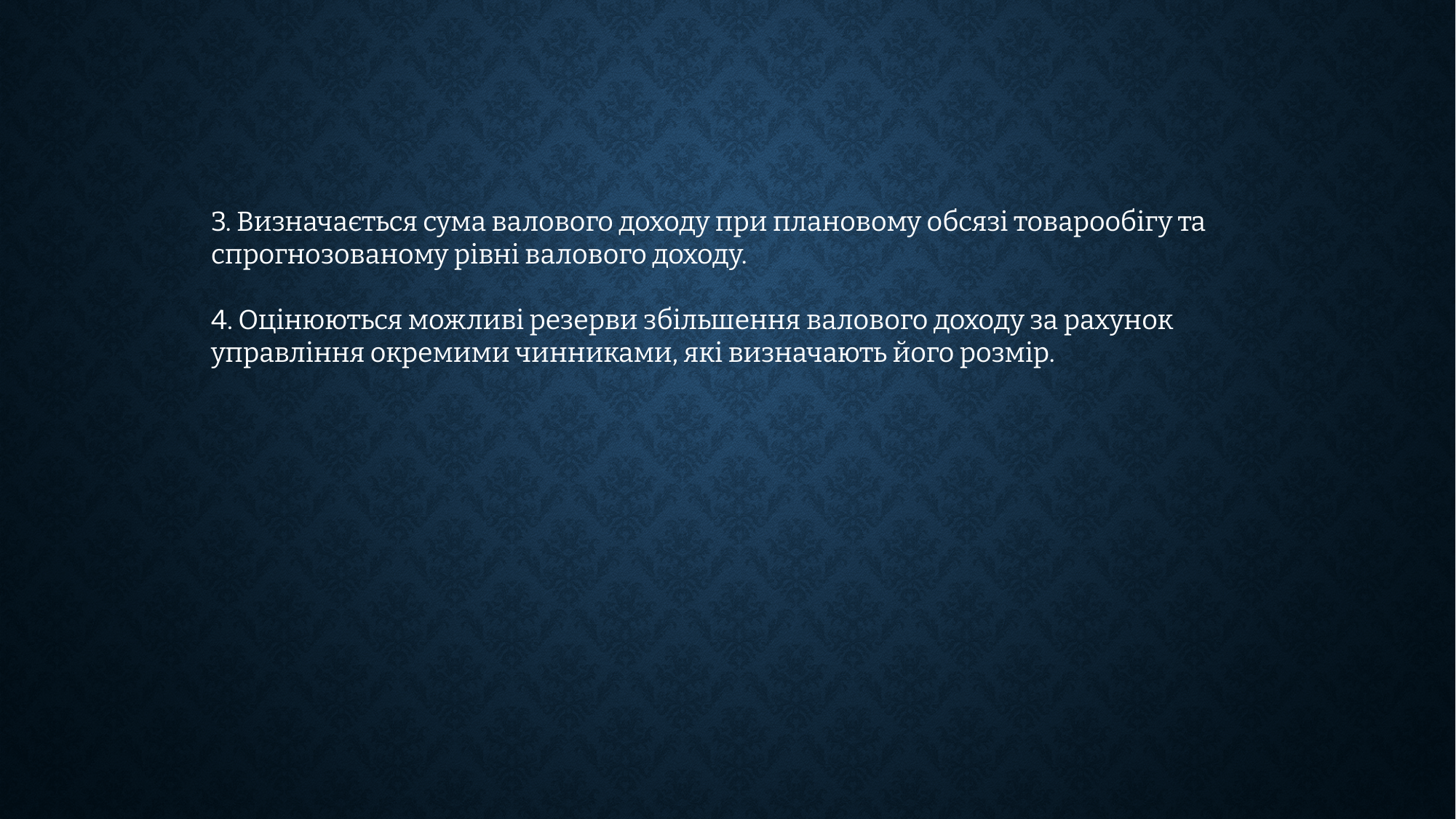

3. Визначається сума валового доходу при плановому обсязі товарообігу та спрогнозованому рівні валового доходу.

4. Оцінюються можливі резерви збільшення валового доходу за рахунок управління окремими чинниками, які визначають його розмір.